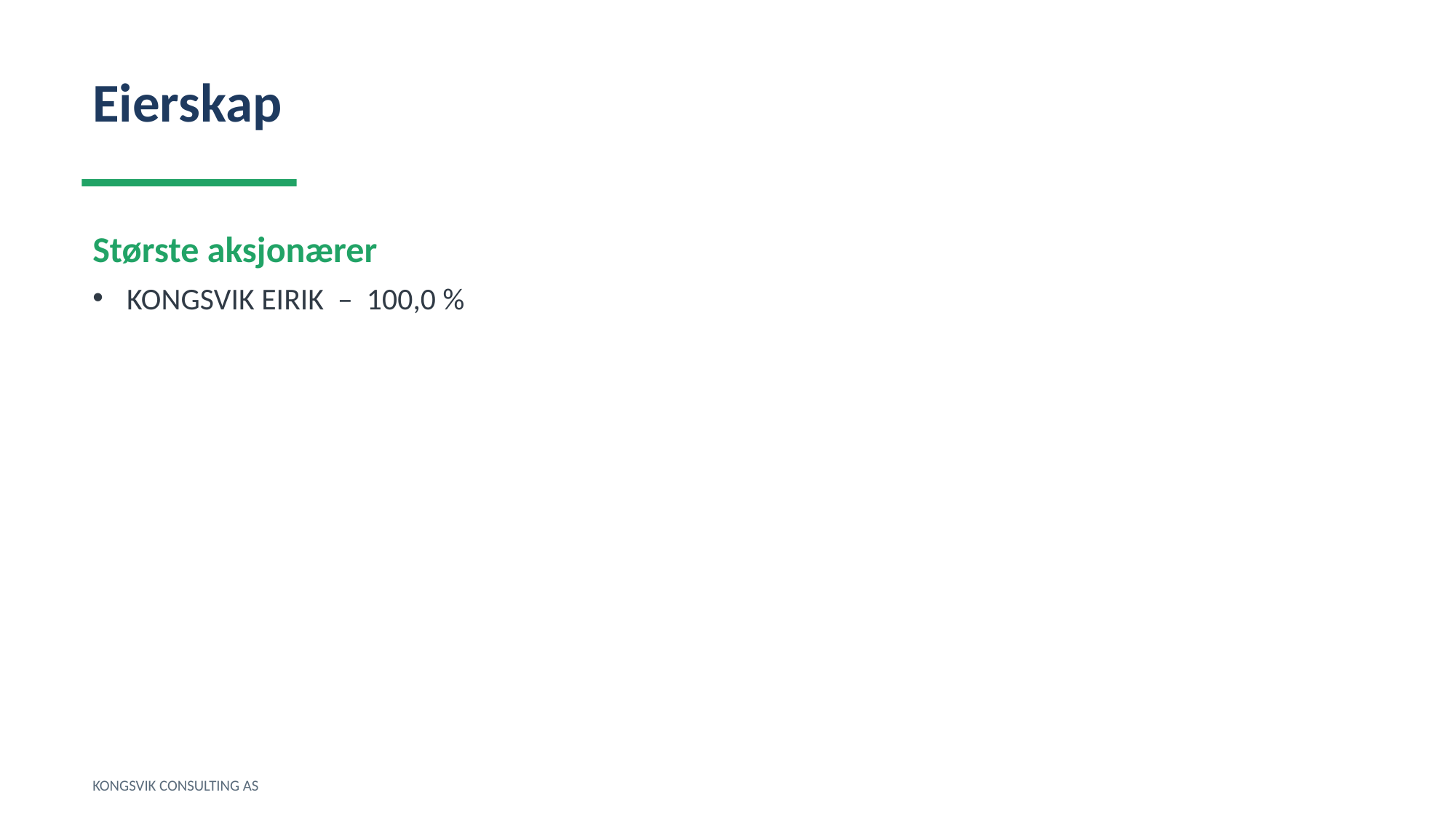

Eierskap

Største aksjonærer
KONGSVIK EIRIK  –  100,0 %
KONGSVIK CONSULTING AS